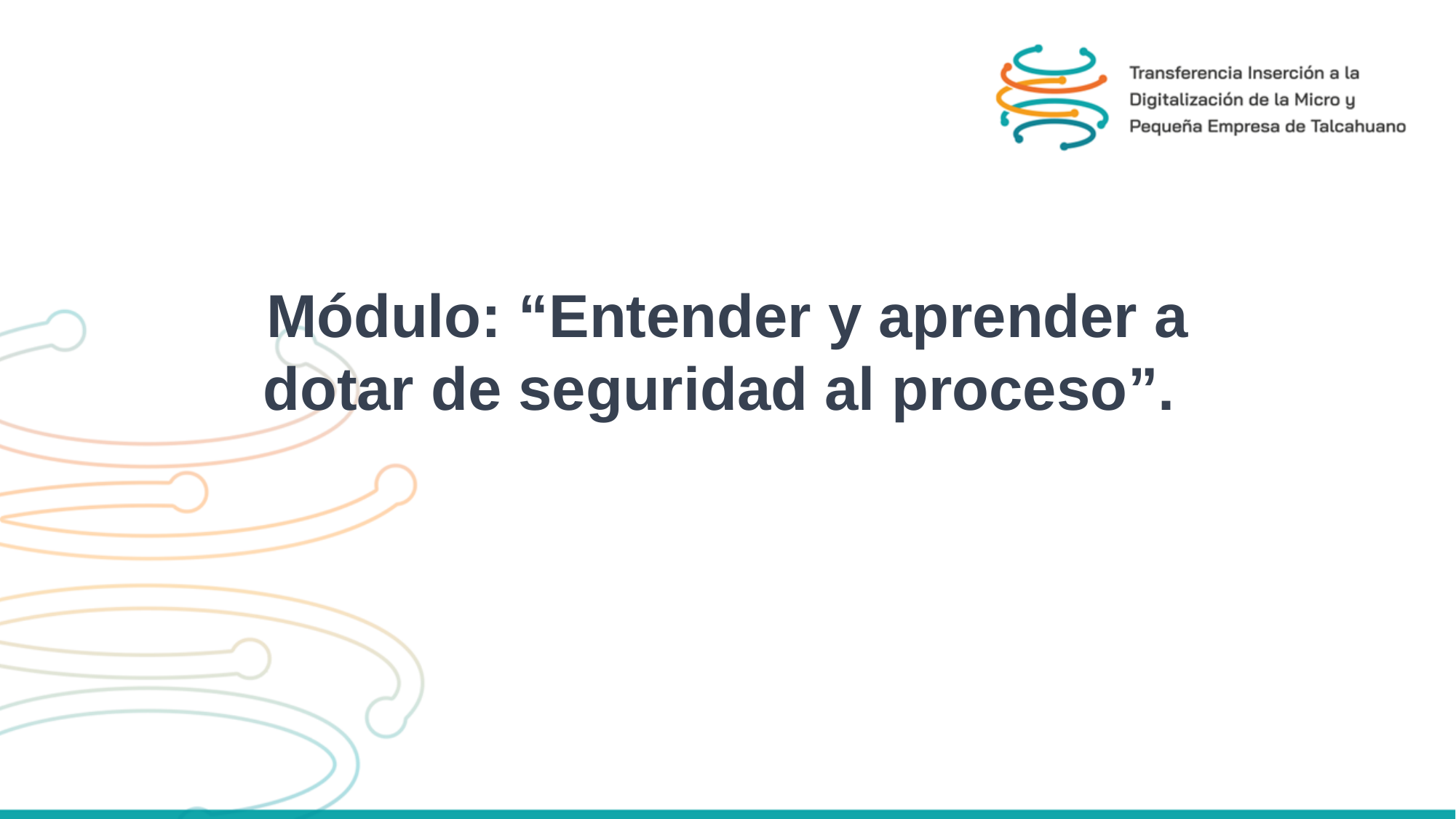

Módulo: “Entender y aprender a dotar de seguridad al proceso”.